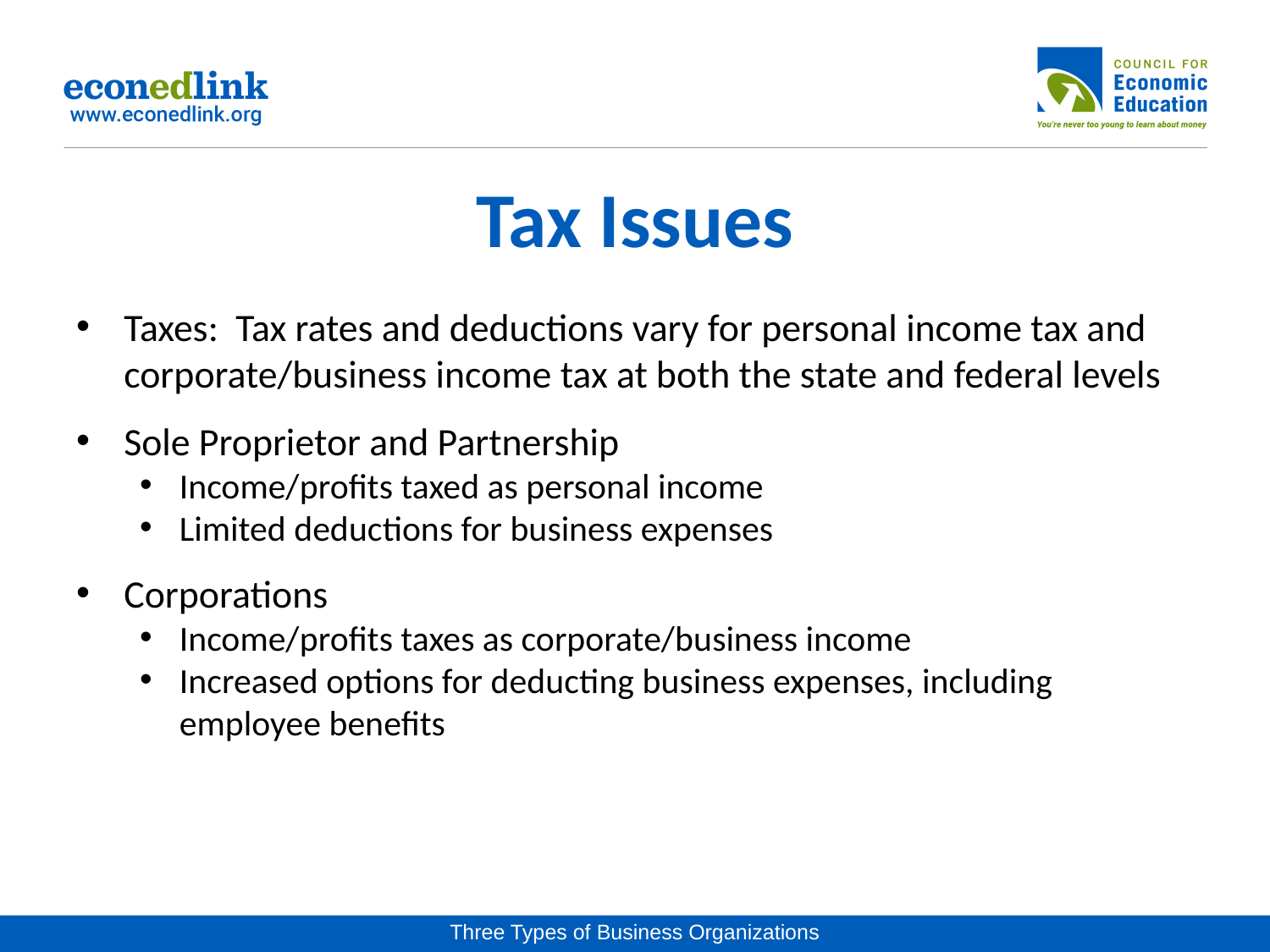

# Tax Issues
Taxes:  Tax rates and deductions vary for personal income tax and corporate/business income tax at both the state and federal levels
Sole Proprietor and Partnership
Income/profits taxed as personal income
Limited deductions for business expenses
Corporations
Income/profits taxes as corporate/business income
Increased options for deducting business expenses, including employee benefits